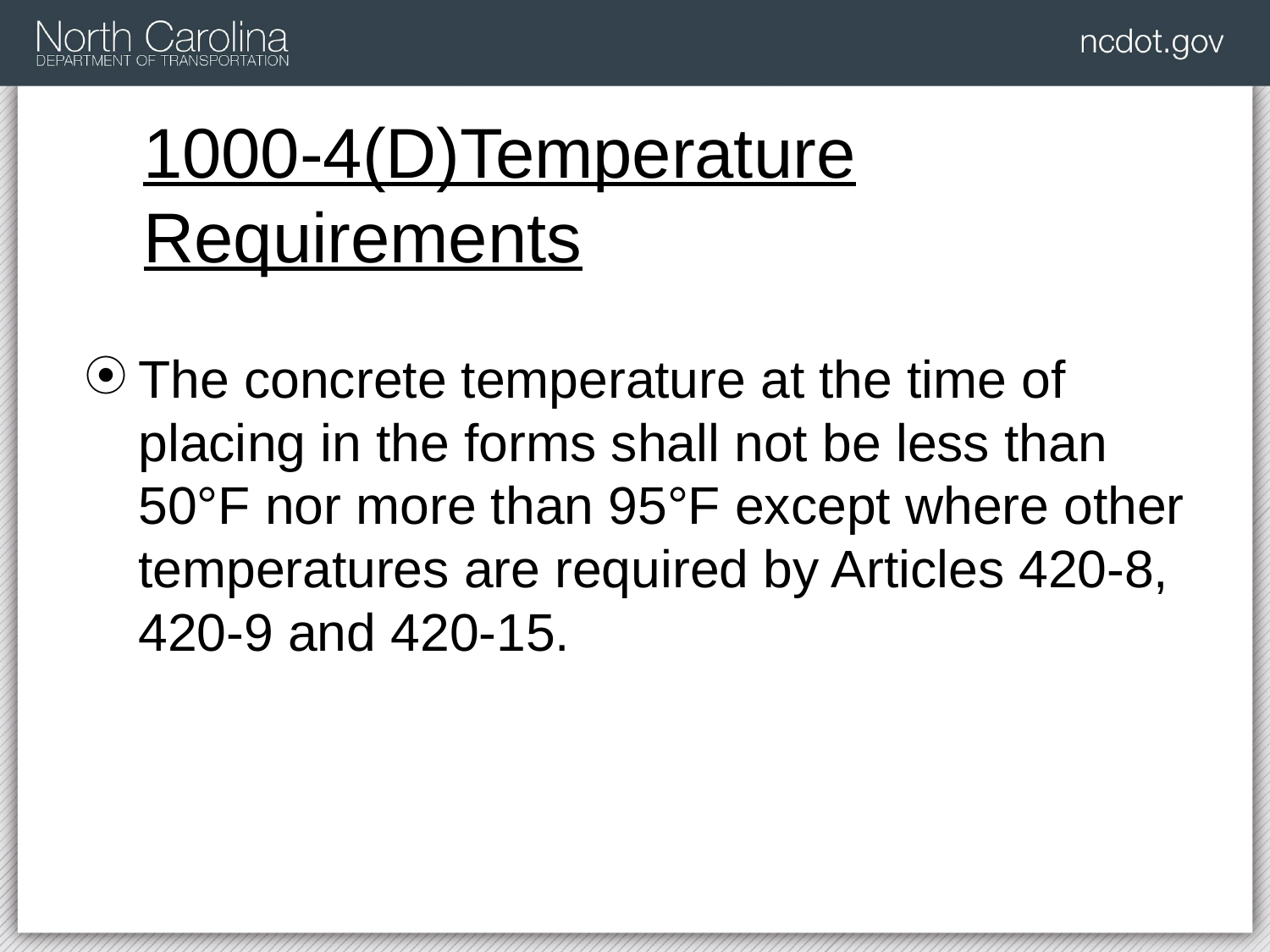

# 1000-4(D)Temperature Requirements
The concrete temperature at the time of placing in the forms shall not be less than 50°F nor more than 95°F except where other temperatures are required by Articles 420-8, 420-9 and 420-15.